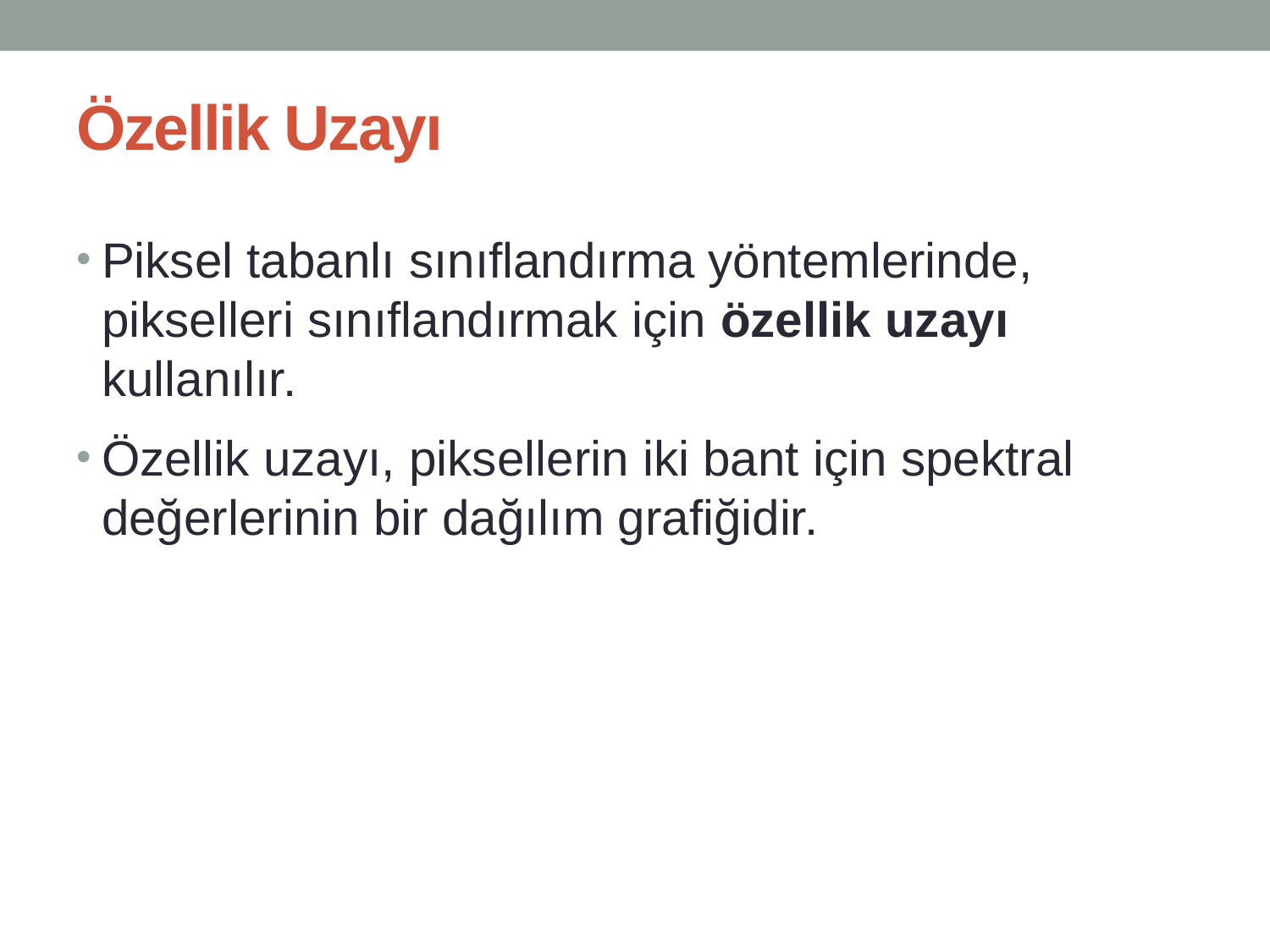

# Özellik Uzayı
Piksel tabanlı sınıflandırma yöntemlerinde, pikselleri sınıflandırmak için özellik uzayı kullanılır.
Özellik uzayı, piksellerin iki bant için spektral değerlerinin bir dağılım grafiğidir.